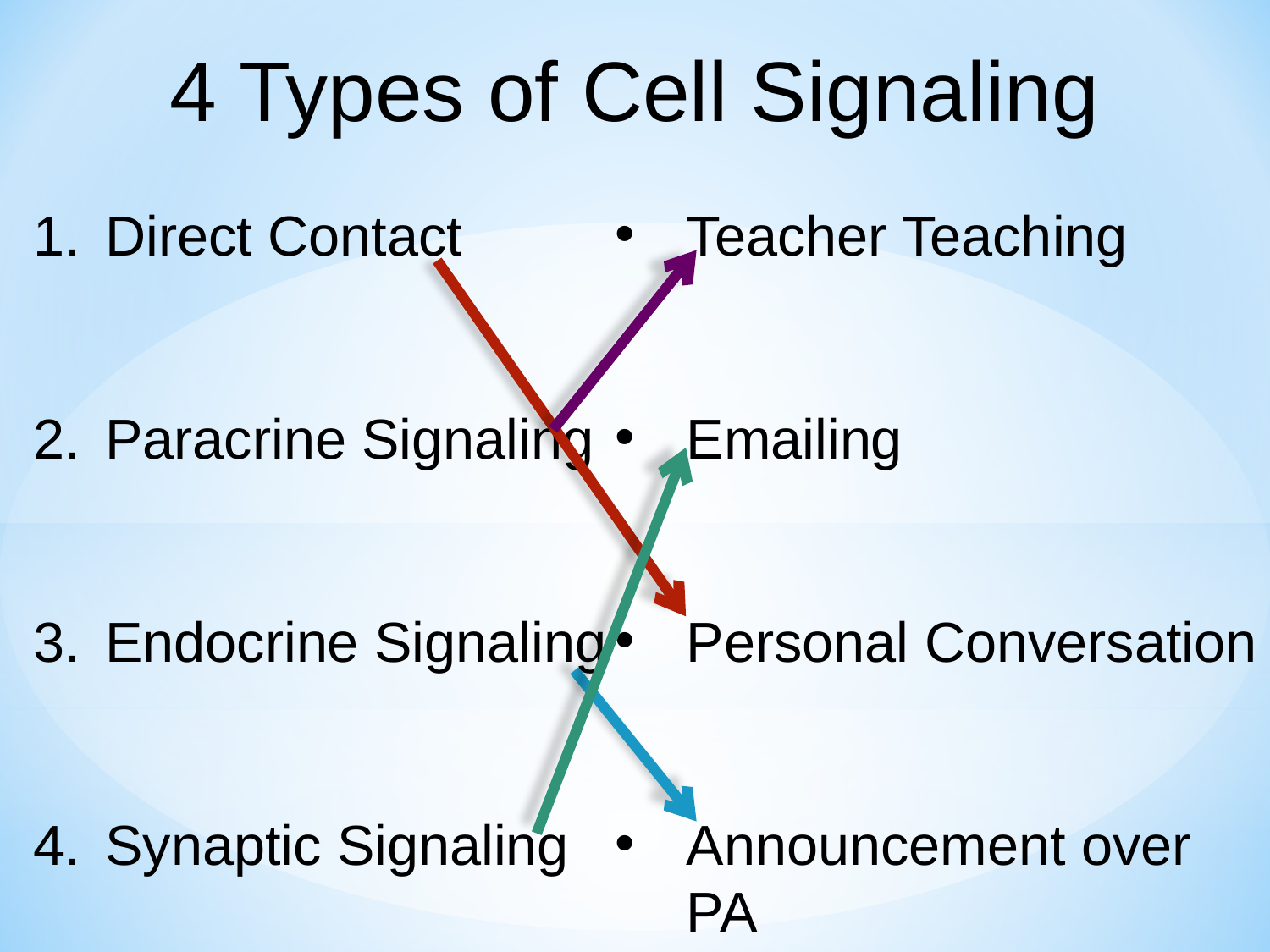

4 Types of Cell Signaling
Direct Contact

Paracrine Signaling

Endocrine Signaling

Synaptic Signaling
Teacher Teaching

Emailing

Personal Conversation

Announcement over PA